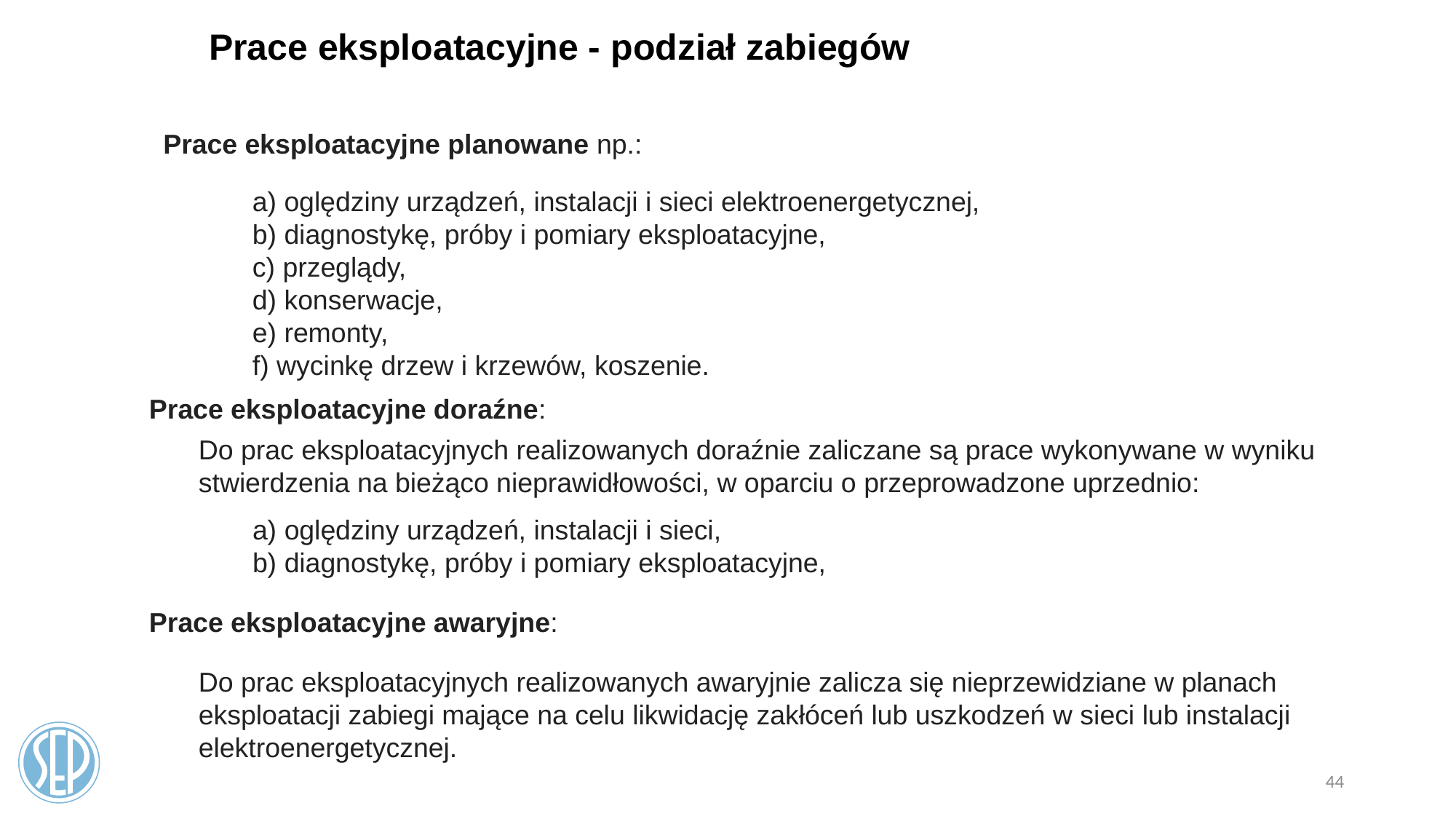

Prace eksploatacyjne - podział zabiegów
Prace eksploatacyjne planowane np.:
a) oględziny urządzeń, instalacji i sieci elektroenergetycznej,
b) diagnostykę, próby i pomiary eksploatacyjne,
c) przeglądy,
d) konserwacje,
e) remonty,
f) wycinkę drzew i krzewów, koszenie.
Prace eksploatacyjne doraźne:
Do prac eksploatacyjnych realizowanych doraźnie zaliczane są prace wykonywane w wyniku stwierdzenia na bieżąco nieprawidłowości, w oparciu o przeprowadzone uprzednio:
a) oględziny urządzeń, instalacji i sieci,
b) diagnostykę, próby i pomiary eksploatacyjne,
Prace eksploatacyjne awaryjne:
Do prac eksploatacyjnych realizowanych awaryjnie zalicza się nieprzewidziane w planach eksploatacji zabiegi mające na celu likwidację zakłóceń lub uszkodzeń w sieci lub instalacji  elektroenergetycznej.
44